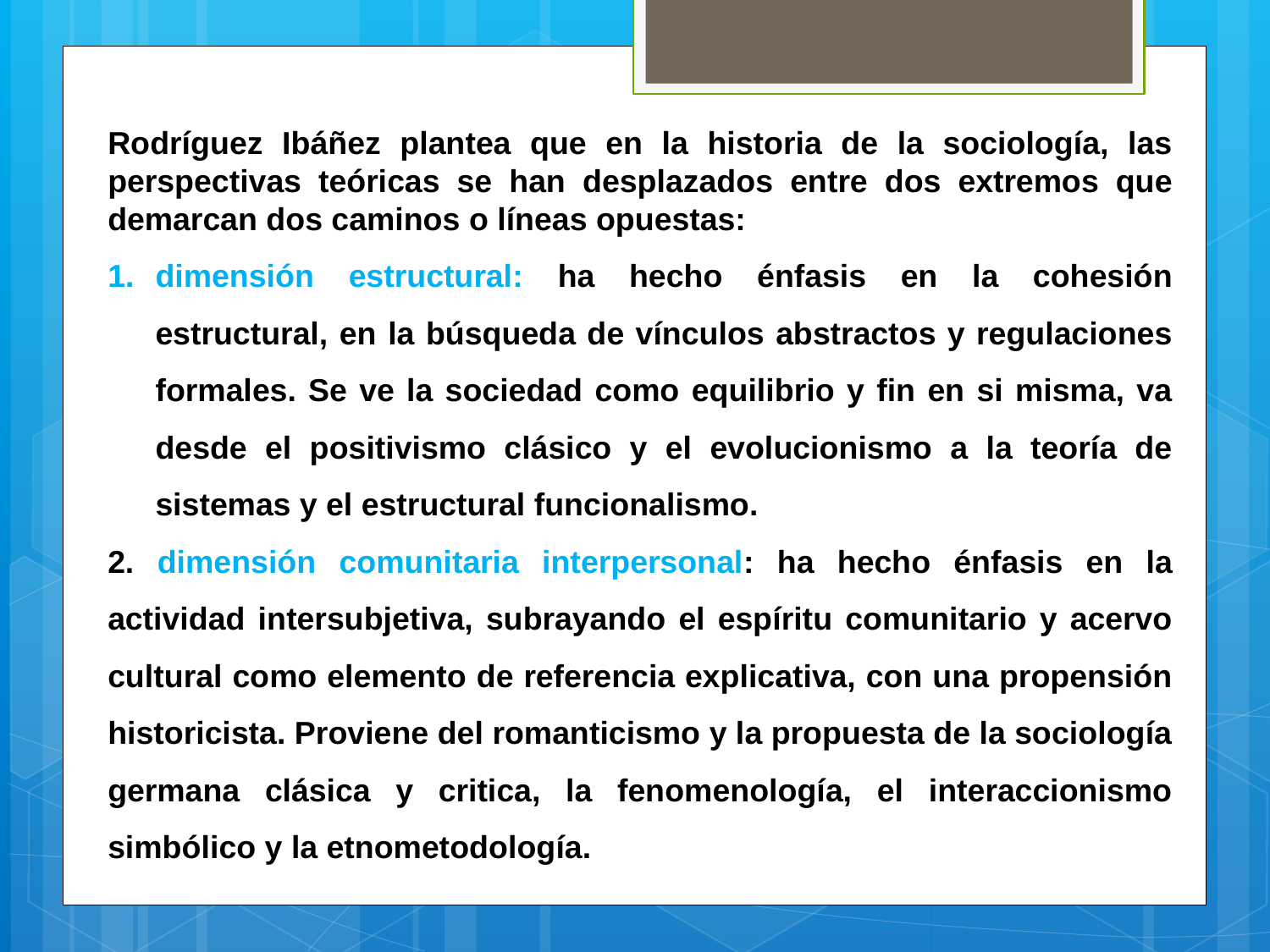

Rodríguez Ibáñez plantea que en la historia de la sociología, las perspectivas teóricas se han desplazados entre dos extremos que demarcan dos caminos o líneas opuestas:
dimensión estructural: ha hecho énfasis en la cohesión estructural, en la búsqueda de vínculos abstractos y regulaciones formales. Se ve la sociedad como equilibrio y fin en si misma, va desde el positivismo clásico y el evolucionismo a la teoría de sistemas y el estructural funcionalismo.
2. dimensión comunitaria interpersonal: ha hecho énfasis en la actividad intersubjetiva, subrayando el espíritu comunitario y acervo cultural como elemento de referencia explicativa, con una propensión historicista. Proviene del romanticismo y la propuesta de la sociología germana clásica y critica, la fenomenología, el interaccionismo simbólico y la etnometodología.